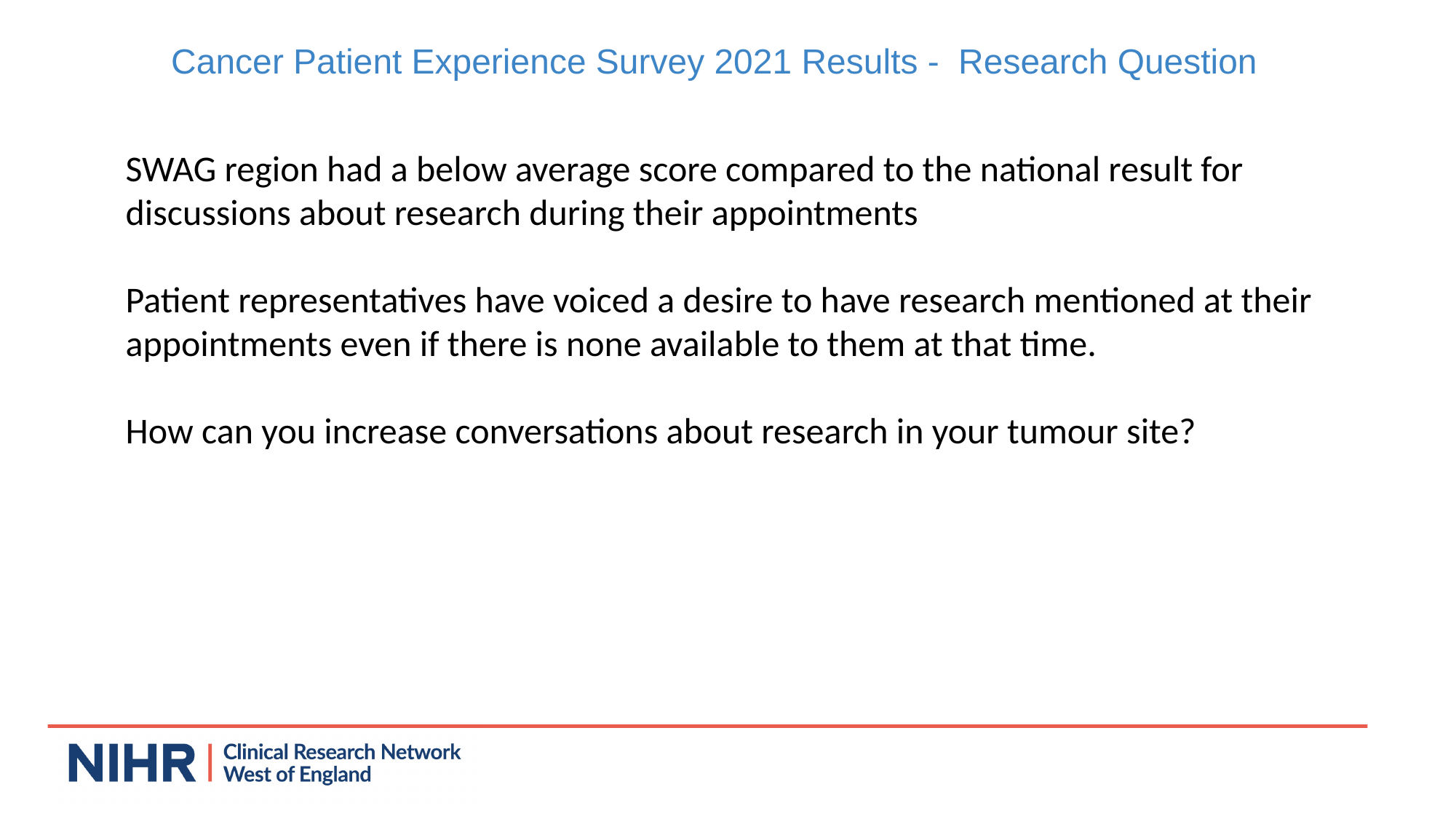

Cancer Patient Experience Survey 2021 Results -  Research Question
SWAG region had a below average score compared to the national result for discussions about research during their appointments

Patient representatives have voiced a desire to have research mentioned at their appointments even if there is none available to them at that time.

How can you increase conversations about research in your tumour site?